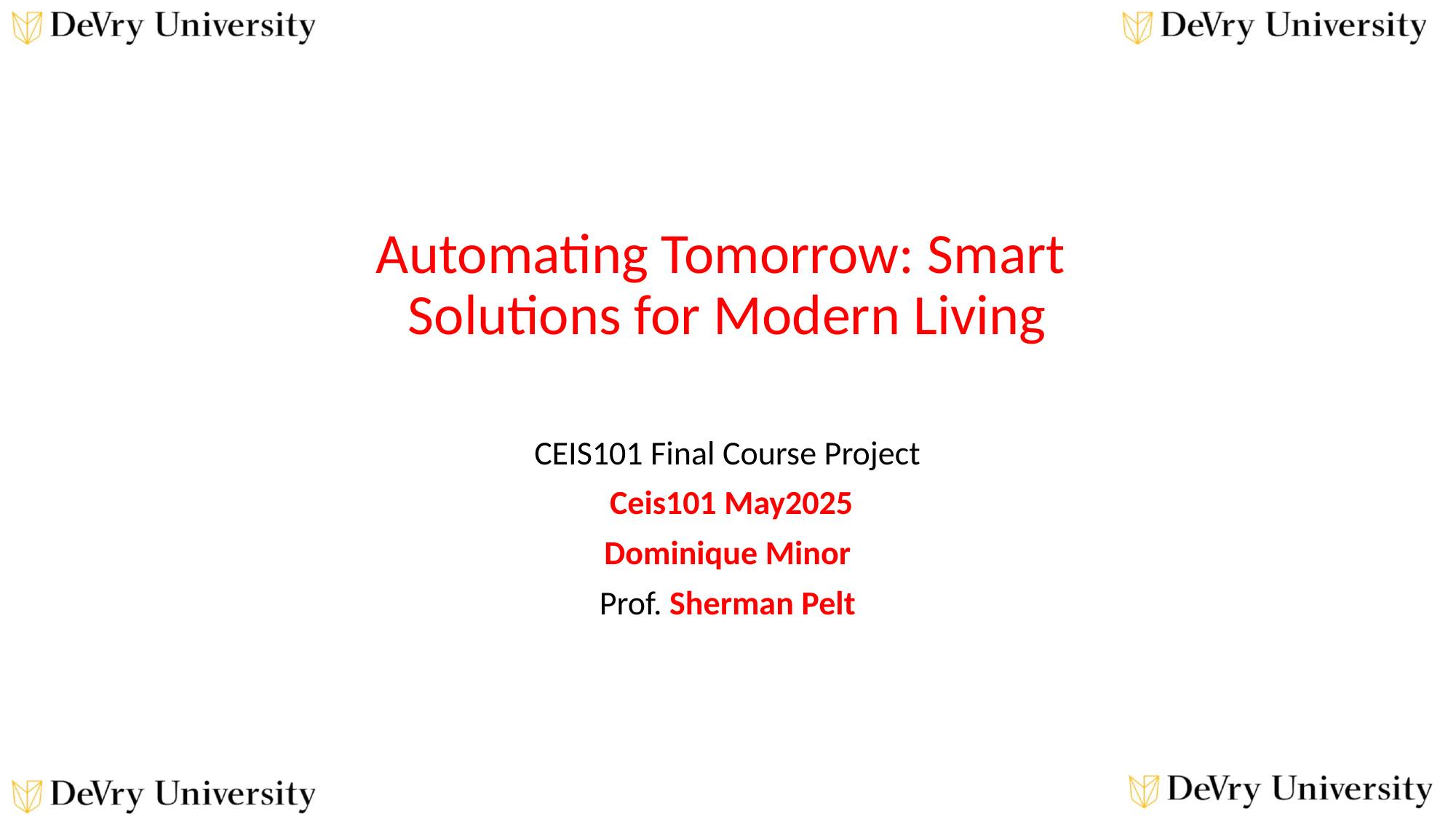

# Automating Tomorrow: Smart Solutions for Modern Living
CEIS101 Final Course Project
 Ceis101 May2025
Dominique Minor
Prof. Sherman Pelt